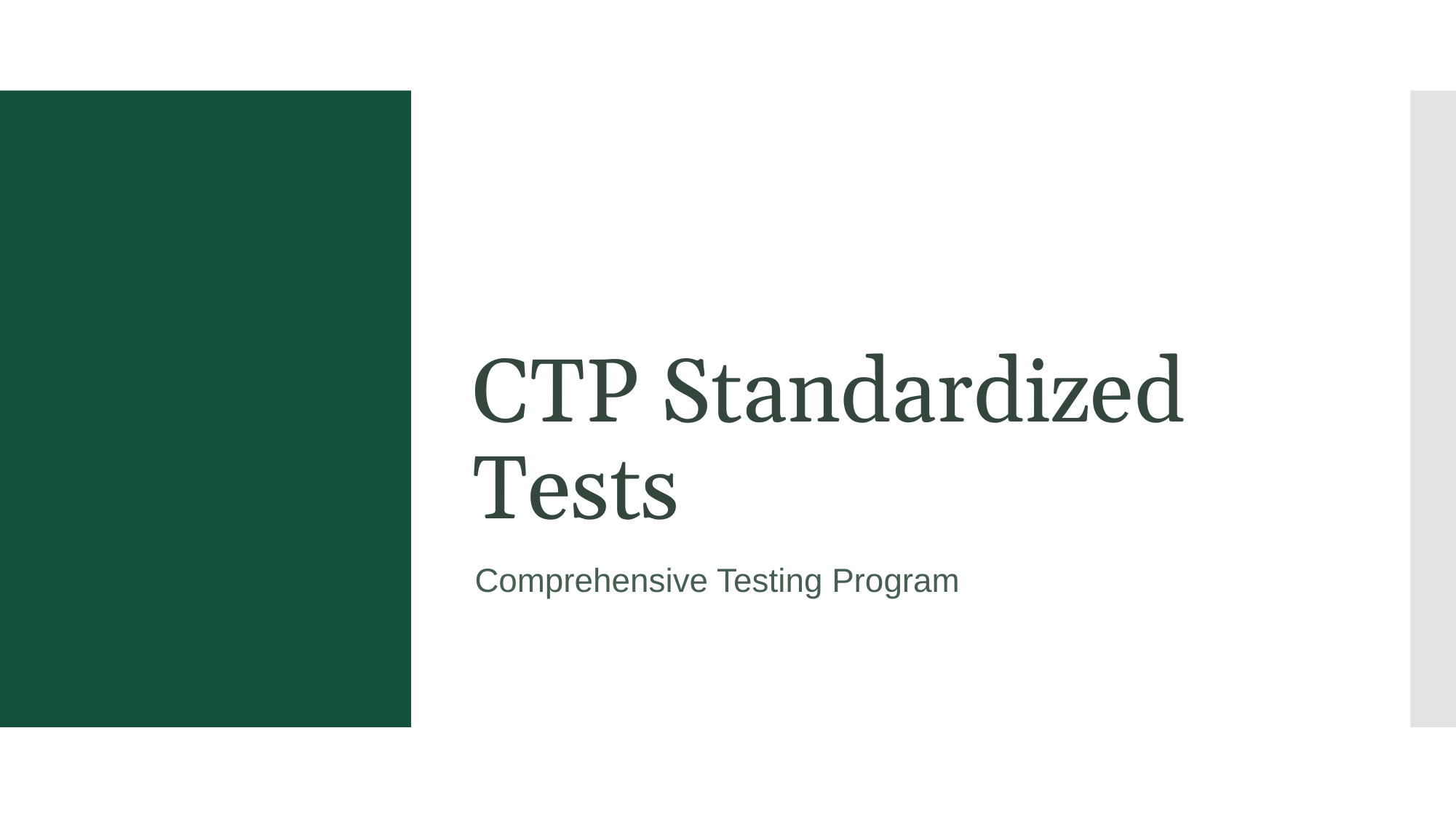

# CTP Standardized Tests
Comprehensive Testing Program